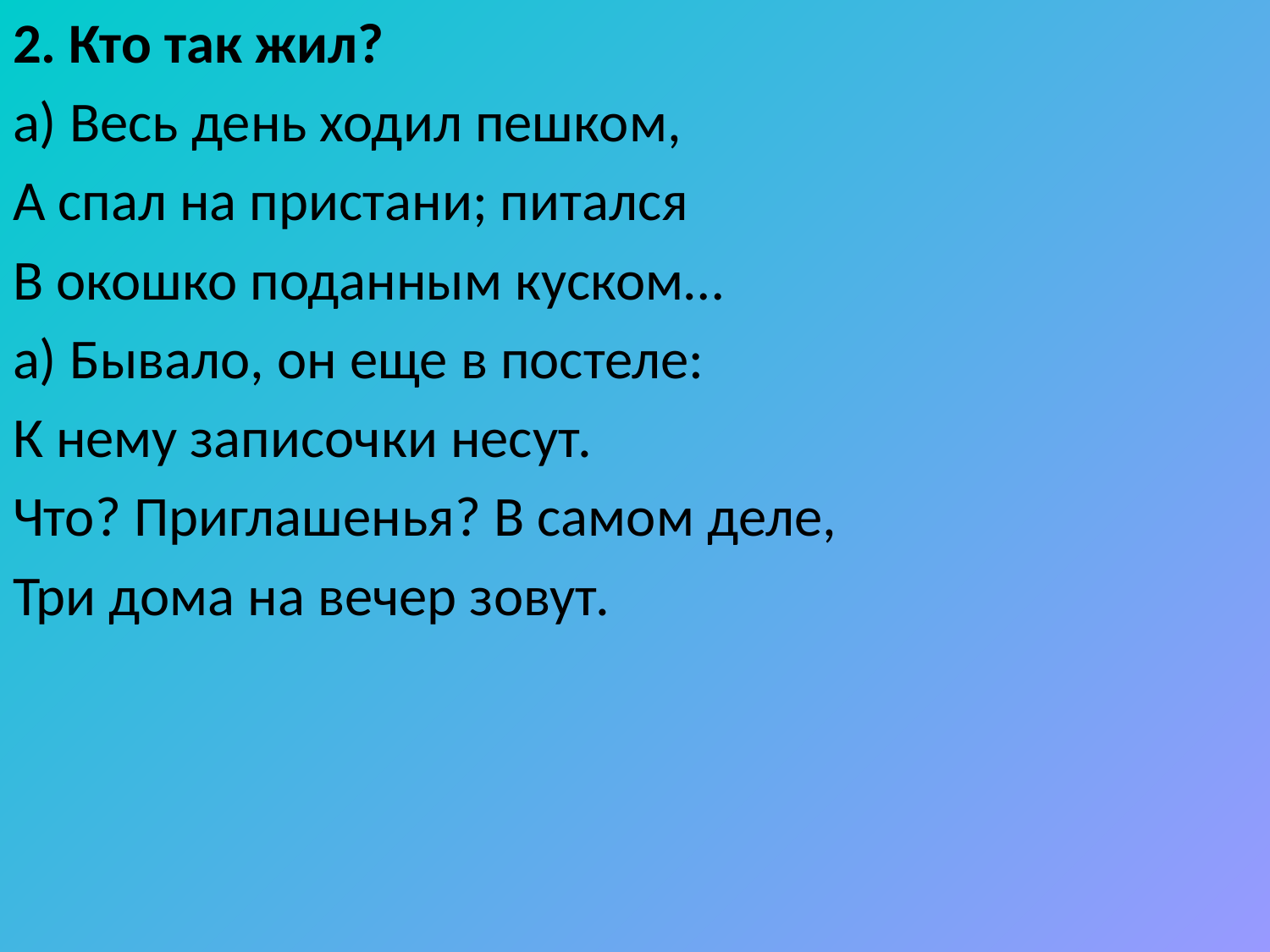

2. Кто так жил?
а) Весь день ходил пешком,
А спал на пристани; питался
В окошко поданным куском…
а) Бывало, он еще в постеле:
К нему записочки несут.
Что? Приглашенья? В самом деле,
Три дома на вечер зовут.